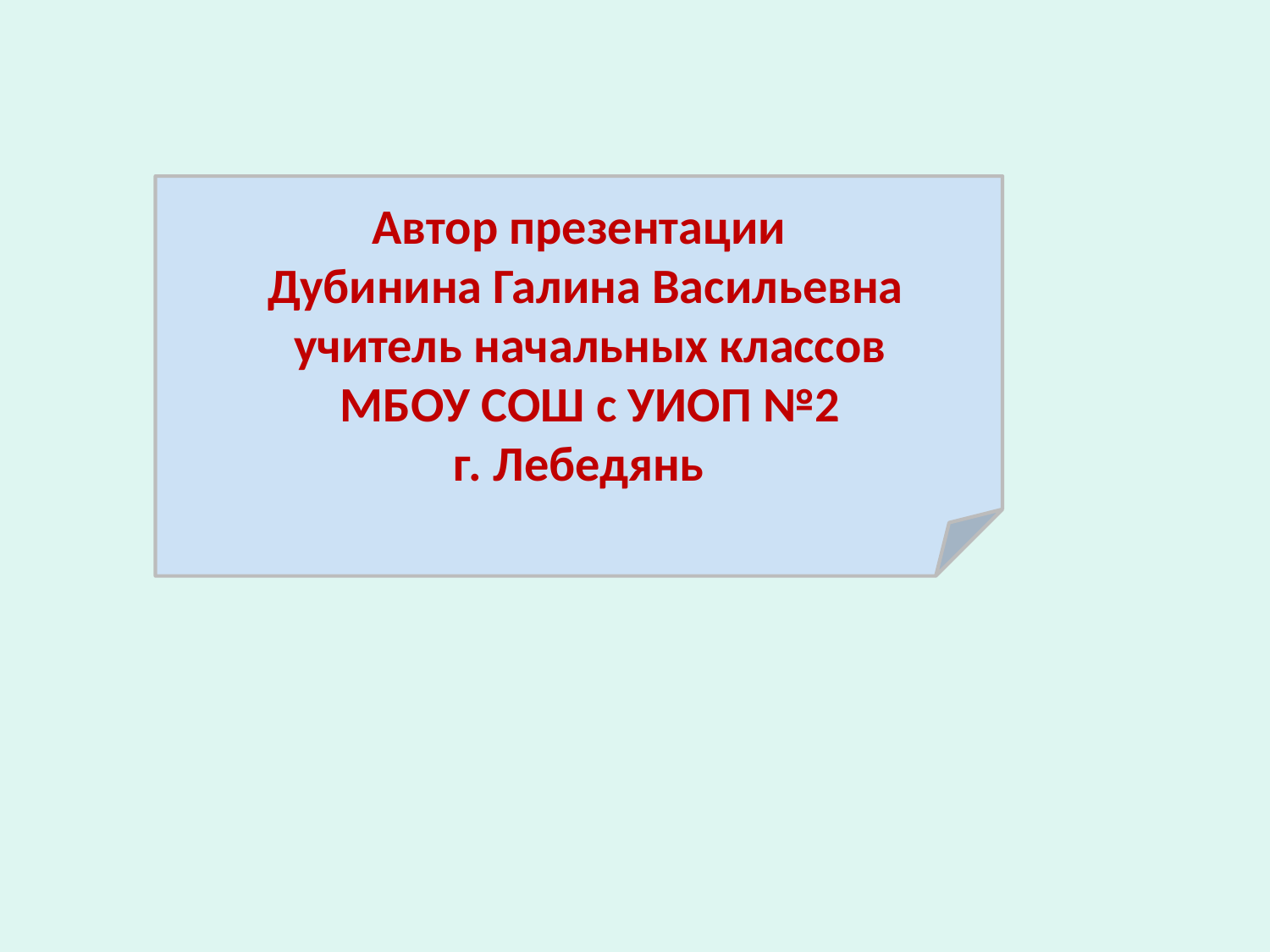

Автор презентации
 Дубинина Галина Васильевна
  учитель начальных классов
  МБОУ СОШ с УИОП №2
г. Лебедянь